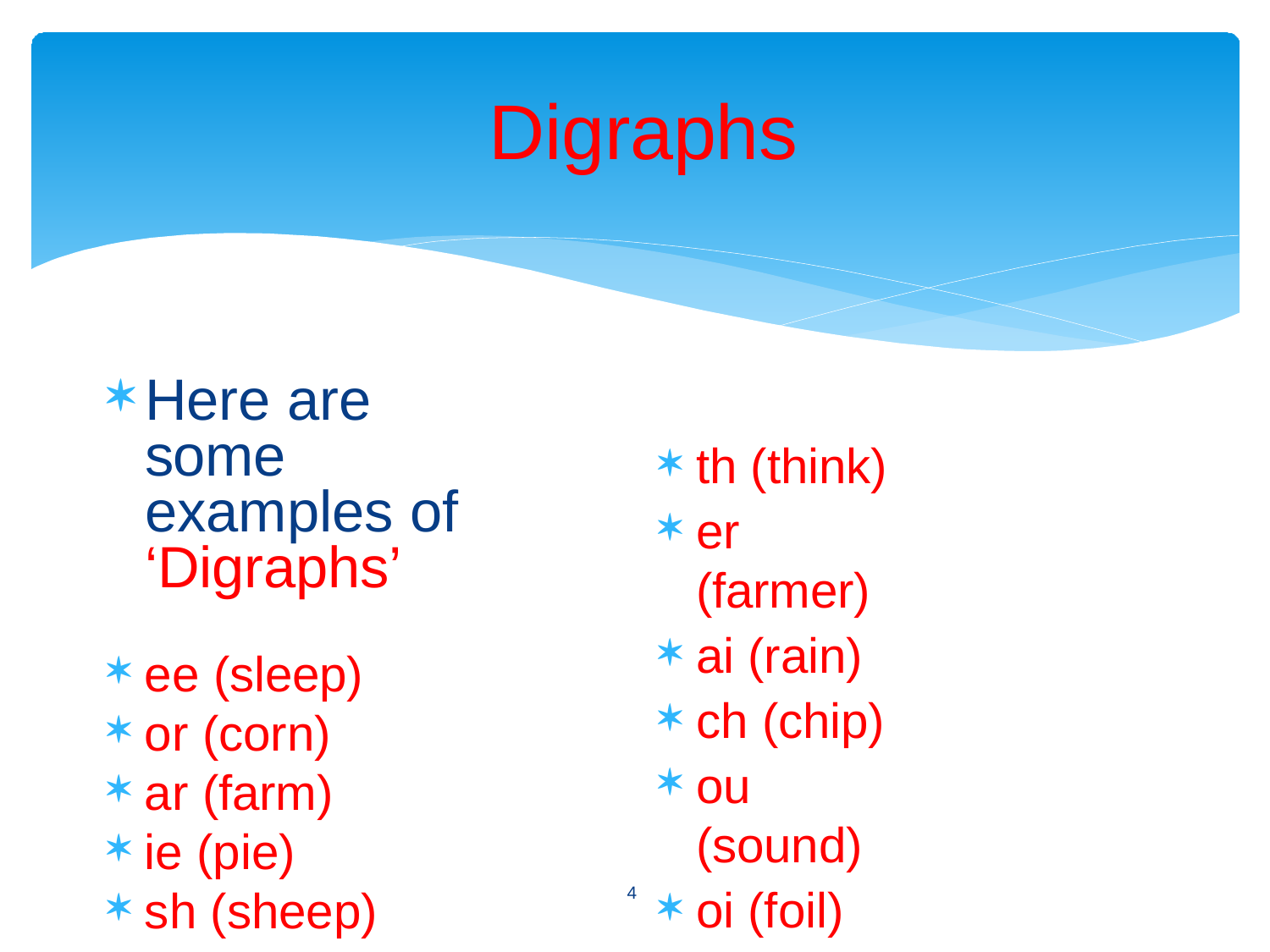

# Digraphs
Here are some examples of
‘Digraphs’
ee (sleep)
or (corn)
ar (farm)
ie (pie)
sh (sheep)
th (think)
er (farmer)
ai (rain)
ch (chip)
ou (sound)
oi (foil)
4